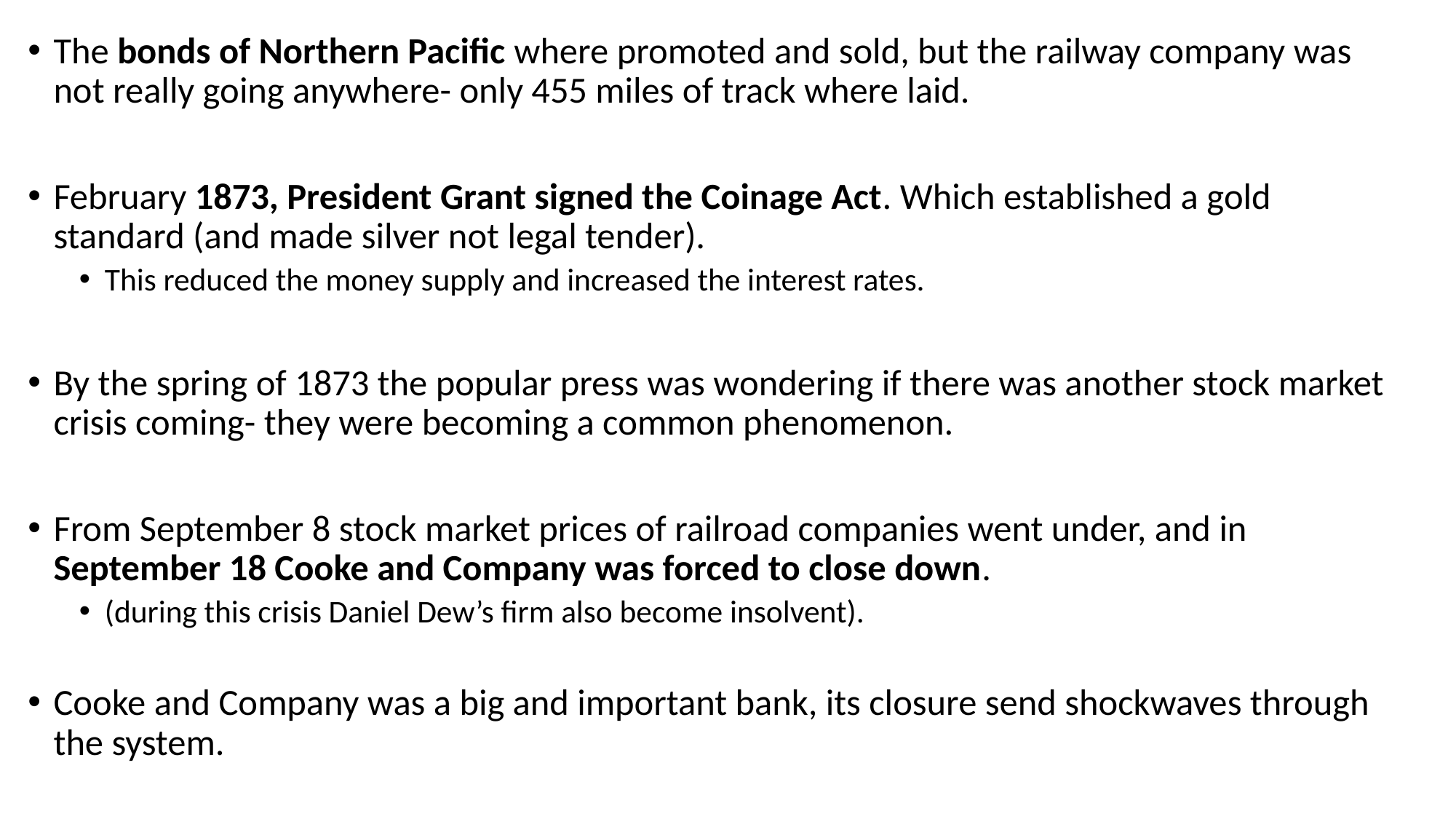

The bonds of Northern Pacific where promoted and sold, but the railway company was not really going anywhere- only 455 miles of track where laid.

February 1873, President Grant signed the Coinage Act. Which established a gold standard (and made silver not legal tender).
This reduced the money supply and increased the interest rates.

By the spring of 1873 the popular press was wondering if there was another stock market crisis coming- they were becoming a common phenomenon.

From September 8 stock market prices of railroad companies went under, and in September 18 Cooke and Company was forced to close down.
(during this crisis Daniel Dew’s firm also become insolvent).

Cooke and Company was a big and important bank, its closure send shockwaves through the system.